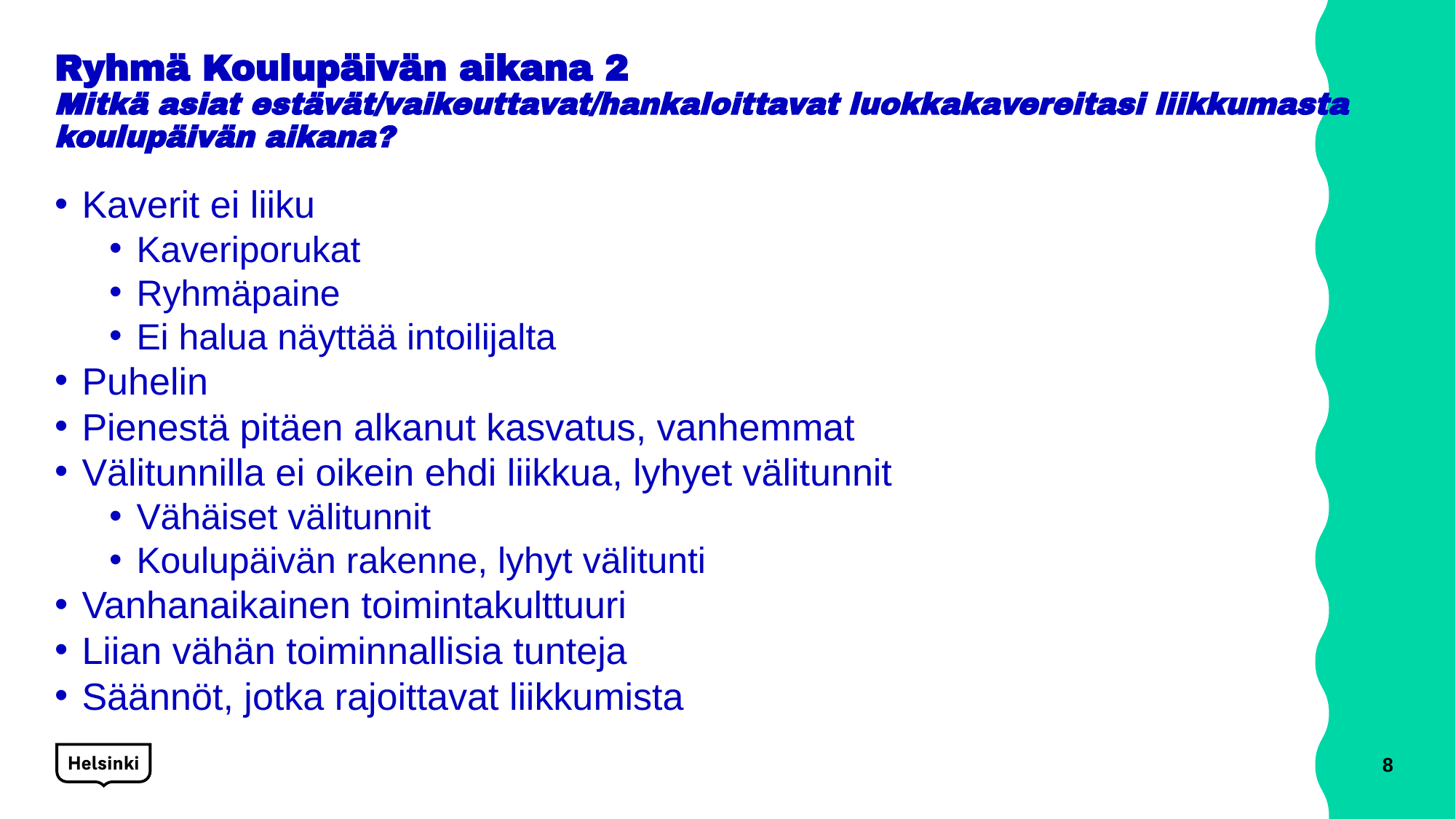

# Ryhmä Koulupäivän aikana 2 Mitkä asiat estävät/vaikeuttavat/hankaloittavat luokkakavereitasi liikkumasta koulupäivän aikana?
Kaverit ei liiku
Kaveriporukat
Ryhmäpaine
Ei halua näyttää intoilijalta
Puhelin
Pienestä pitäen alkanut kasvatus, vanhemmat
Välitunnilla ei oikein ehdi liikkua, lyhyet välitunnit
Vähäiset välitunnit
Koulupäivän rakenne, lyhyt välitunti
Vanhanaikainen toimintakulttuuri
Liian vähän toiminnallisia tunteja
Säännöt, jotka rajoittavat liikkumista
8